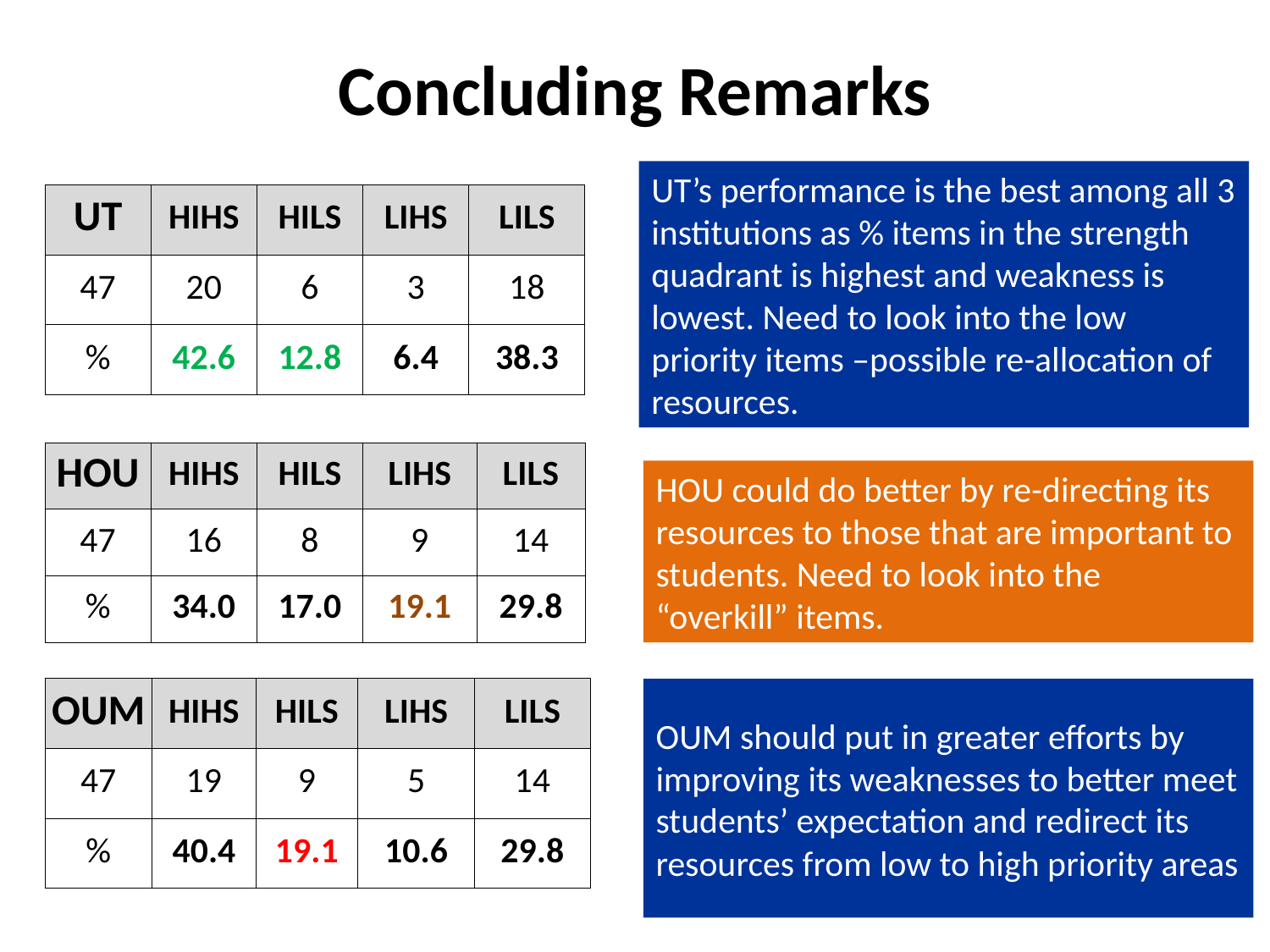

# Concluding Remarks
UT’s performance is the best among all 3 institutions as % items in the strength quadrant is highest and weakness is lowest. Need to look into the low priority items –possible re-allocation of resources.
| UT | HIHS | HILS | LIHS | LILS |
| --- | --- | --- | --- | --- |
| 47 | 20 | 6 | 3 | 18 |
| % | 42.6 | 12.8 | 6.4 | 38.3 |
| HOU | HIHS | HILS | LIHS | LILS |
| --- | --- | --- | --- | --- |
| 47 | 16 | 8 | 9 | 14 |
| % | 34.0 | 17.0 | 19.1 | 29.8 |
HOU could do better by re-directing its resources to those that are important to students. Need to look into the “overkill” items.
| OUM | HIHS | HILS | LIHS | LILS |
| --- | --- | --- | --- | --- |
| 47 | 19 | 9 | 5 | 14 |
| % | 40.4 | 19.1 | 10.6 | 29.8 |
OUM should put in greater efforts by  improving its weaknesses to better meet students’ expectation and redirect its resources from low to high priority areas